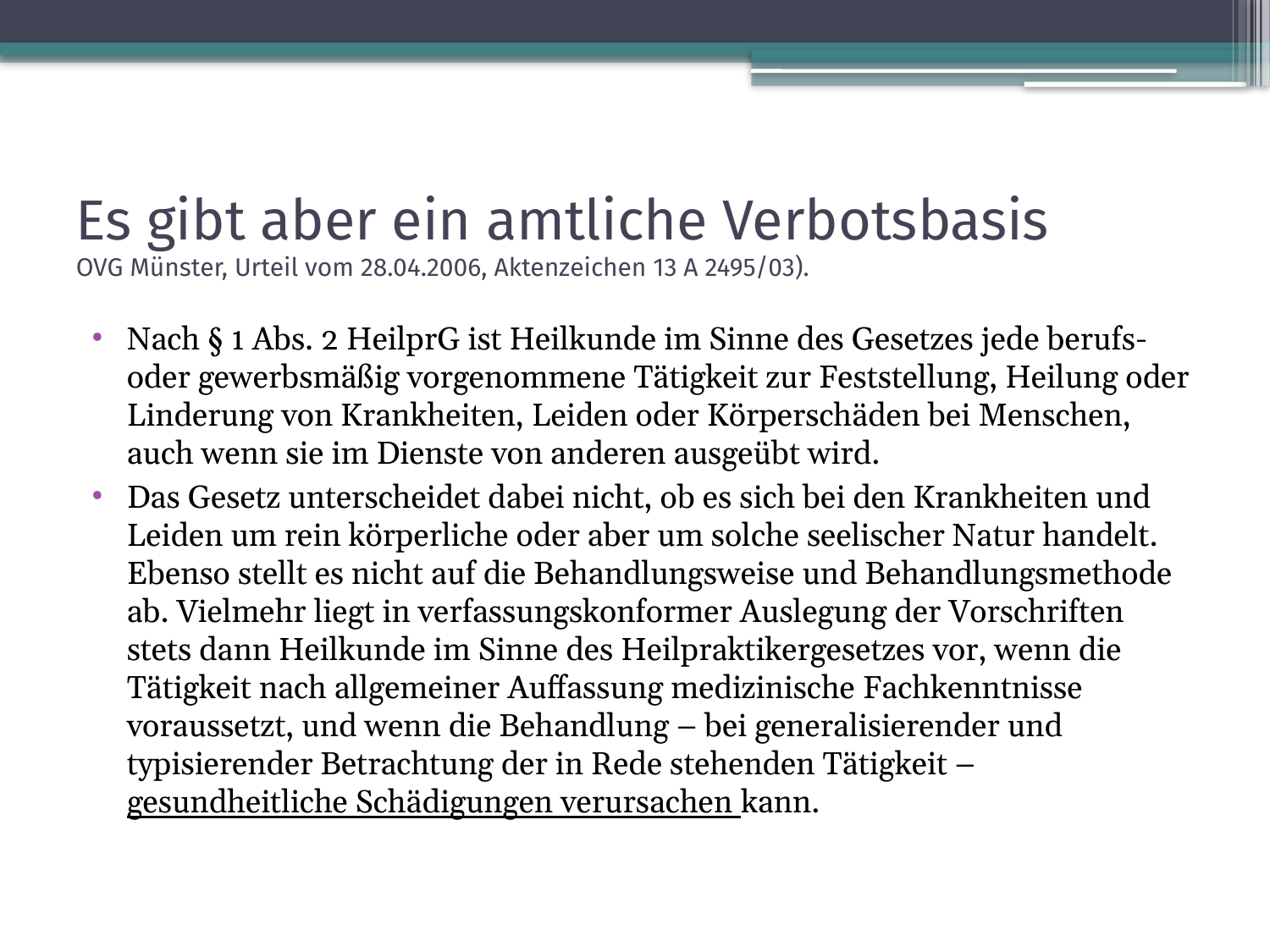

# Es gibt aber ein amtliche Verbotsbasis OVG Münster, Urteil vom 28.04.2006, Aktenzeichen 13 A 2495/03).
Nach § 1 Abs. 2 HeilprG ist Heilkunde im Sinne des Gesetzes jede berufs- oder gewerbsmäßig vorgenommene Tätigkeit zur Feststellung, Heilung oder Linderung von Krankheiten, Leiden oder Körperschäden bei Menschen, auch wenn sie im Dienste von anderen ausgeübt wird.
Das Gesetz unterscheidet dabei nicht, ob es sich bei den Krankheiten und Leiden um rein körperliche oder aber um solche seelischer Natur handelt. Ebenso stellt es nicht auf die Behandlungsweise und Behandlungsmethode ab. Vielmehr liegt in verfassungskonformer Auslegung der Vorschriften stets dann Heilkunde im Sinne des Heilpraktikergesetzes vor, wenn die Tätigkeit nach allgemeiner Auffassung medizinische Fachkenntnisse voraussetzt, und wenn die Behandlung – bei generalisierender und typisierender Betrachtung der in Rede stehenden Tätigkeit – gesundheitliche Schädigungen verursachen kann.